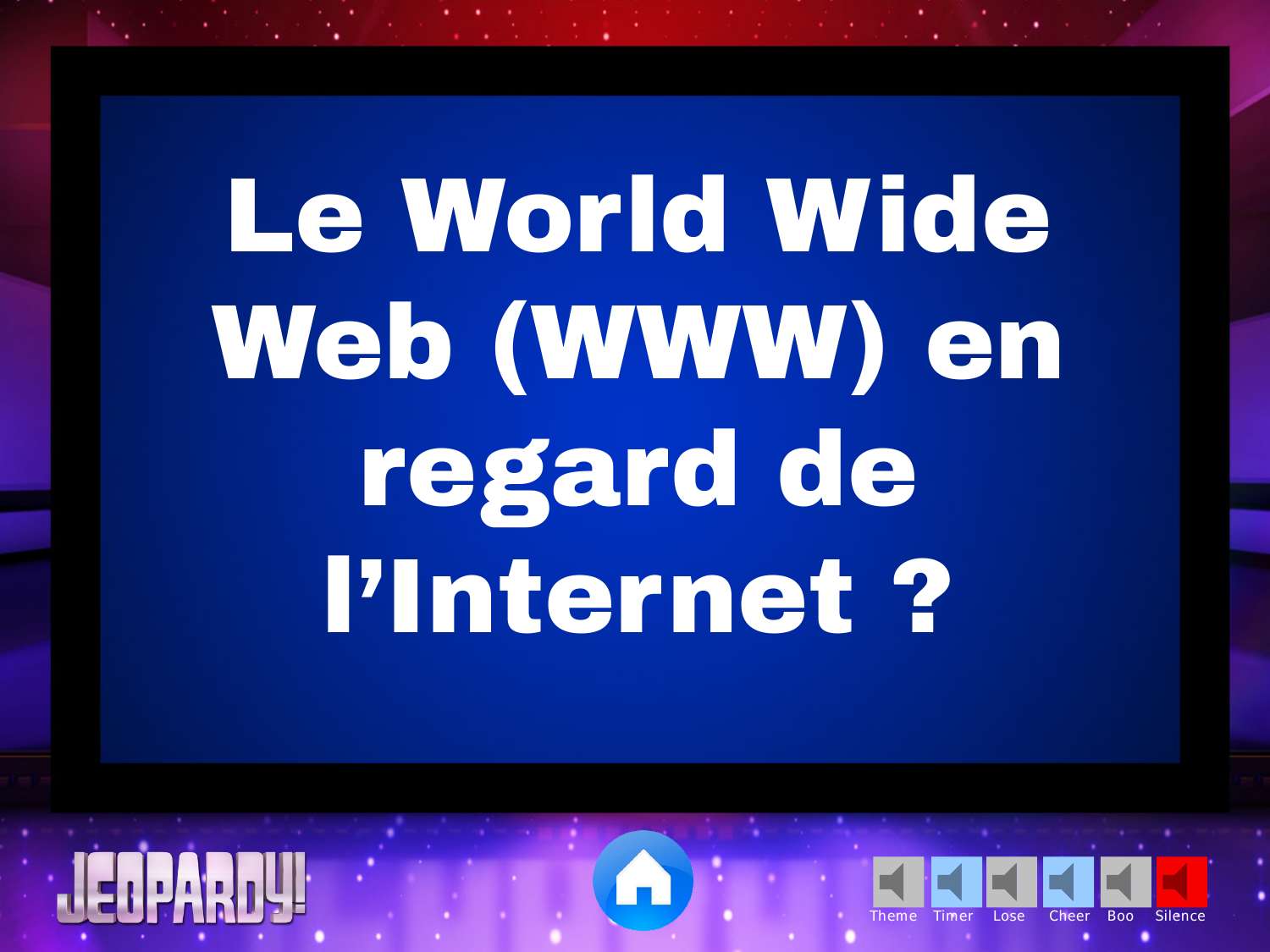

Le World Wide Web (WWW) en regard de l’Internet ?